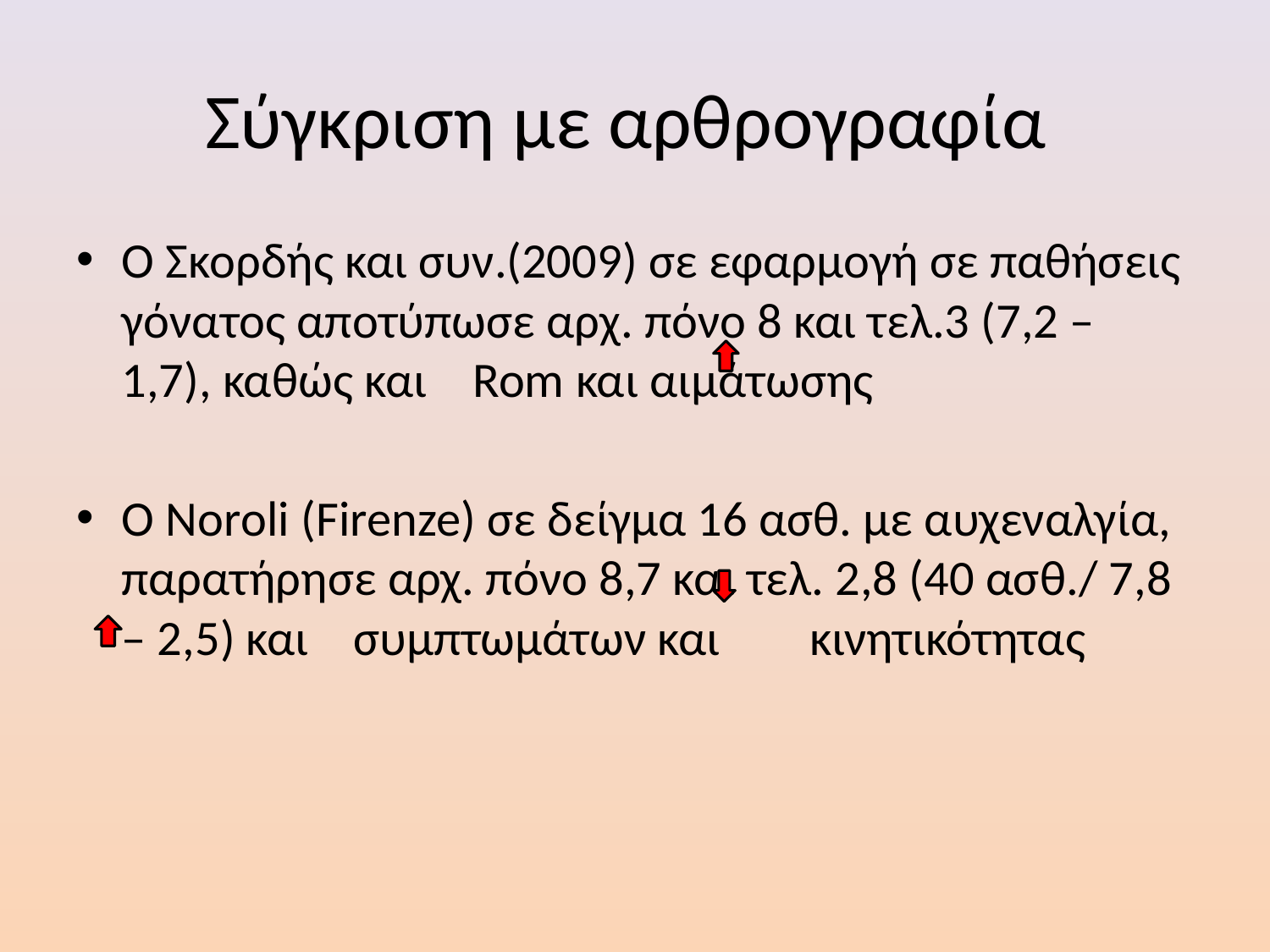

# Σύγκριση με αρθρογραφία
Ο Σκορδής και συν.(2009) σε εφαρμογή σε παθήσεις γόνατος αποτύπωσε αρχ. πόνο 8 και τελ.3 (7,2 – 1,7), καθώς και    Rom και αιμάτωσης

Ο Noroli (Firenze) σε δείγμα 16 ασθ. με αυχεναλγία, παρατήρησε αρχ. πόνο 8,7 και τελ. 2,8 (40 ασθ./ 7,8 – 2,5) και    συμπτωμάτων και        κινητικότητας